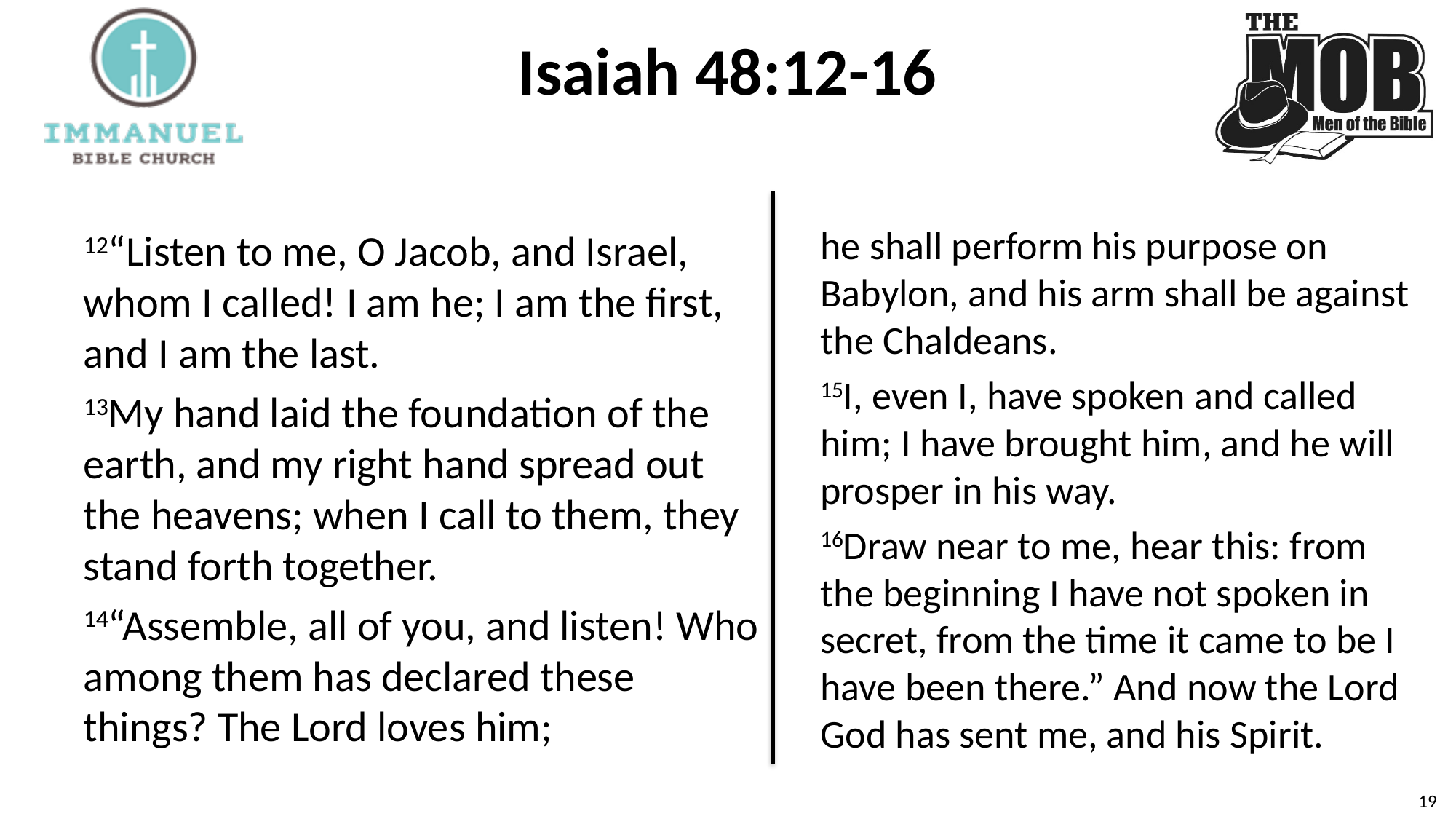

# Isaiah 48:12-16
he shall perform his purpose on Babylon, and his arm shall be against the Chaldeans.
15I, even I, have spoken and called him; I have brought him, and he will prosper in his way.
16Draw near to me, hear this: from the beginning I have not spoken in secret, from the time it came to be I have been there.” And now the Lord God has sent me, and his Spirit.

12“Listen to me, O Jacob, and Israel, whom I called! I am he; I am the first, and I am the last.
13My hand laid the foundation of the earth, and my right hand spread out the heavens; when I call to them, they stand forth together.
14“Assemble, all of you, and listen! Who among them has declared these things? The Lord loves him;
19